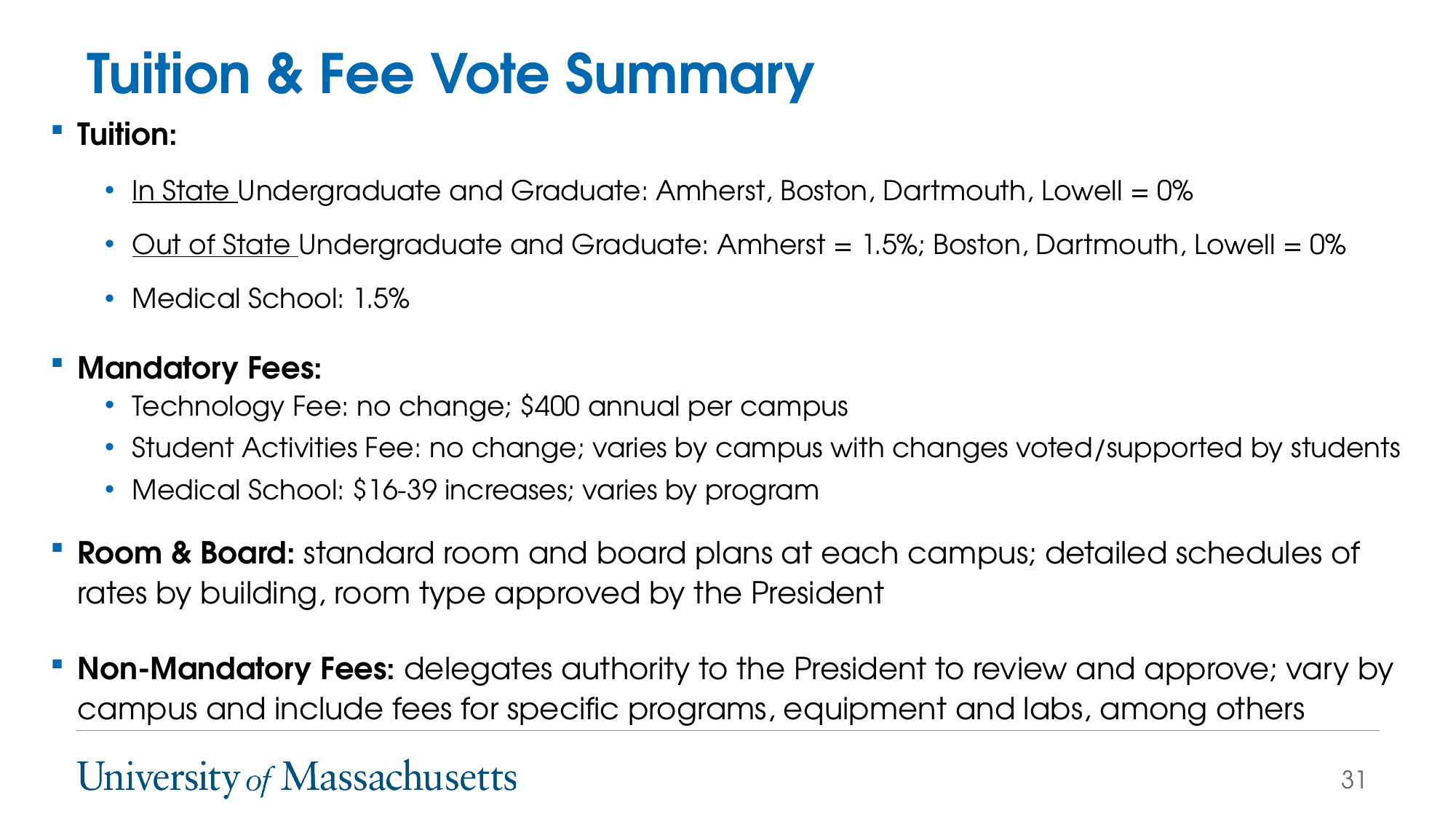

# Tuition & Fee Vote Summary
Tuition:
In State Undergraduate and Graduate: Amherst, Boston, Dartmouth, Lowell = 0%
Out of State Undergraduate and Graduate: Amherst = 1.5%; Boston, Dartmouth, Lowell = 0%
Medical School: 1.5%

Mandatory Fees:
Technology Fee: no change; $400 annual per campus
Student Activities Fee: no change; varies by campus with changes voted/supported by students
Medical School: $16-39 increases; varies by program
Room & Board: standard room and board plans at each campus; detailed schedules of rates by building, room type approved by the President
Non-Mandatory Fees: delegates authority to the President to review and approve; vary by campus and include fees for specific programs, equipment and labs, among others
31